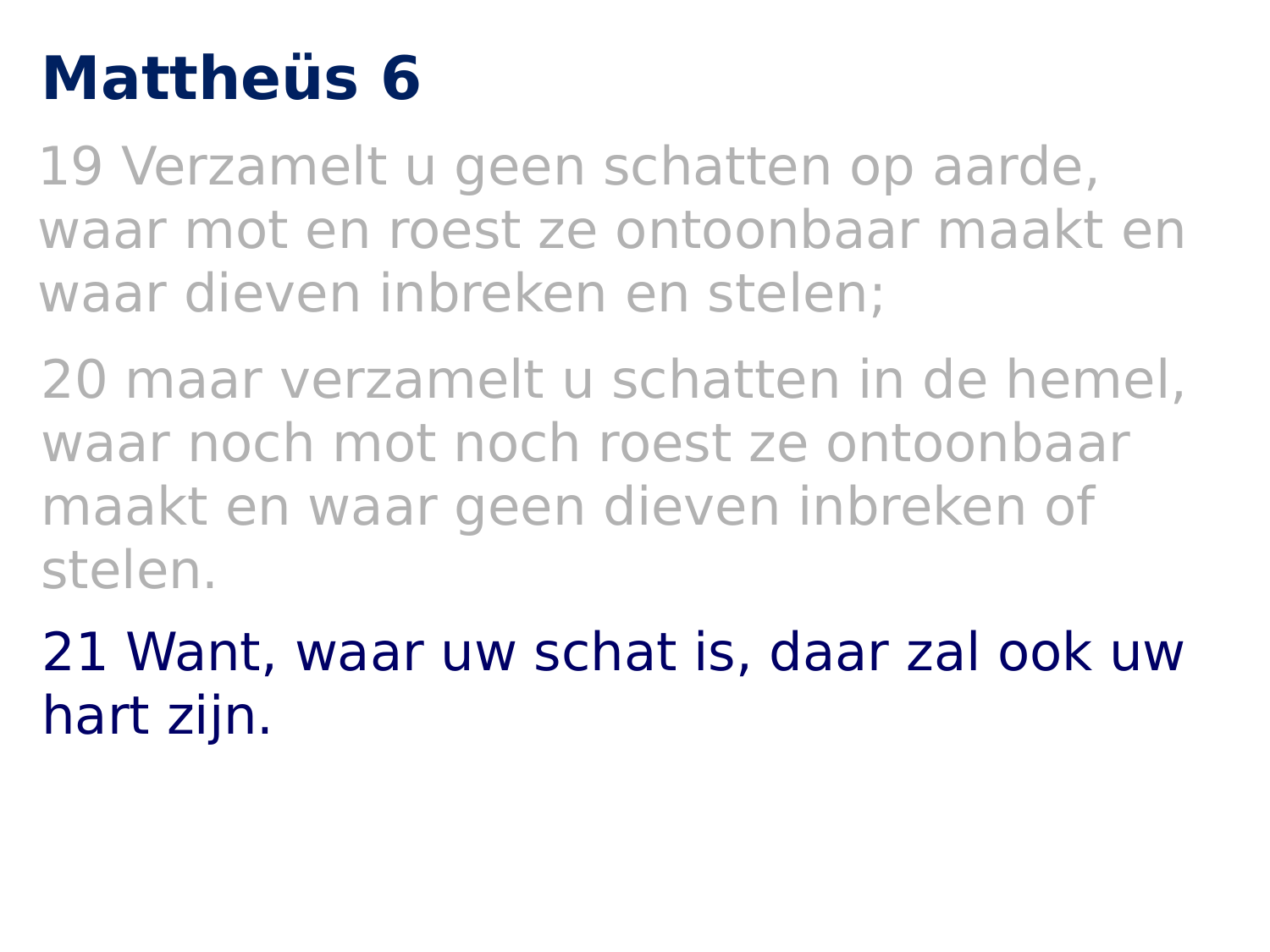

# Mattheüs 6
19 Verzamelt u geen schatten op aarde, waar mot en roest ze ontoonbaar maakt en waar dieven inbreken en stelen;
20 maar verzamelt u schatten in de hemel, waar noch mot noch roest ze ontoonbaar maakt en waar geen dieven inbreken of stelen.
21 Want, waar uw schat is, daar zal ook uw hart zijn.